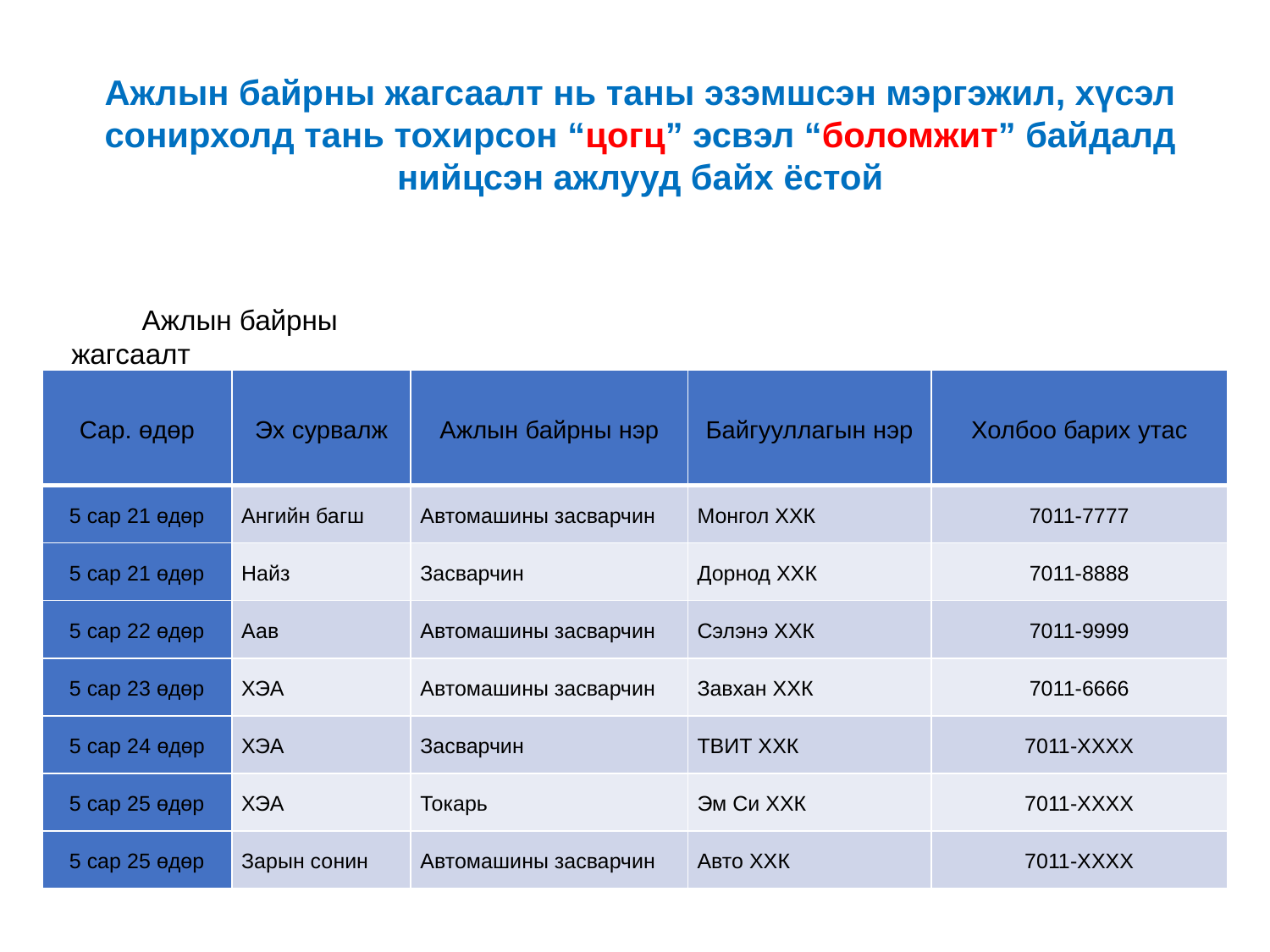

Ажлын байрны жагсаалт нь таны эзэмшсэн мэргэжил, хүсэл сонирхолд тань тохирсон “цогц” эсвэл “боломжит” байдалд нийцсэн ажлууд байх ёстой
Ажлын байрны жагсаалт
| Сар. өдөр | Эх сурвалж | Ажлын байрны нэр | Байгууллагын нэр | Холбоо барих утас |
| --- | --- | --- | --- | --- |
| 5 сар 21 өдөр | Ангийн багш | Автомашины засварчин | Монгол ХХК | 7011-7777 |
| 5 сар 21 өдөр | Найз | Засварчин | Дорнод ХХК | 7011-8888 |
| 5 сар 22 өдөр | Аав | Автомашины засварчин | Сэлэнэ ХХК | 7011-9999 |
| 5 сар 23 өдөр | ХЭА | Автомашины засварчин | Завхан ХХК | 7011-6666 |
| 5 сар 24 өдөр | ХЭА | Засварчин | ТВИТ ХХК | 7011-ХХХХ |
| 5 сар 25 өдөр | ХЭА | Токарь | Эм Си ХХК | 7011-ХХХХ |
| 5 сар 25 өдөр | Зарын сонин | Автомашины засварчин | Авто ХХК | 7011-ХХХХ |